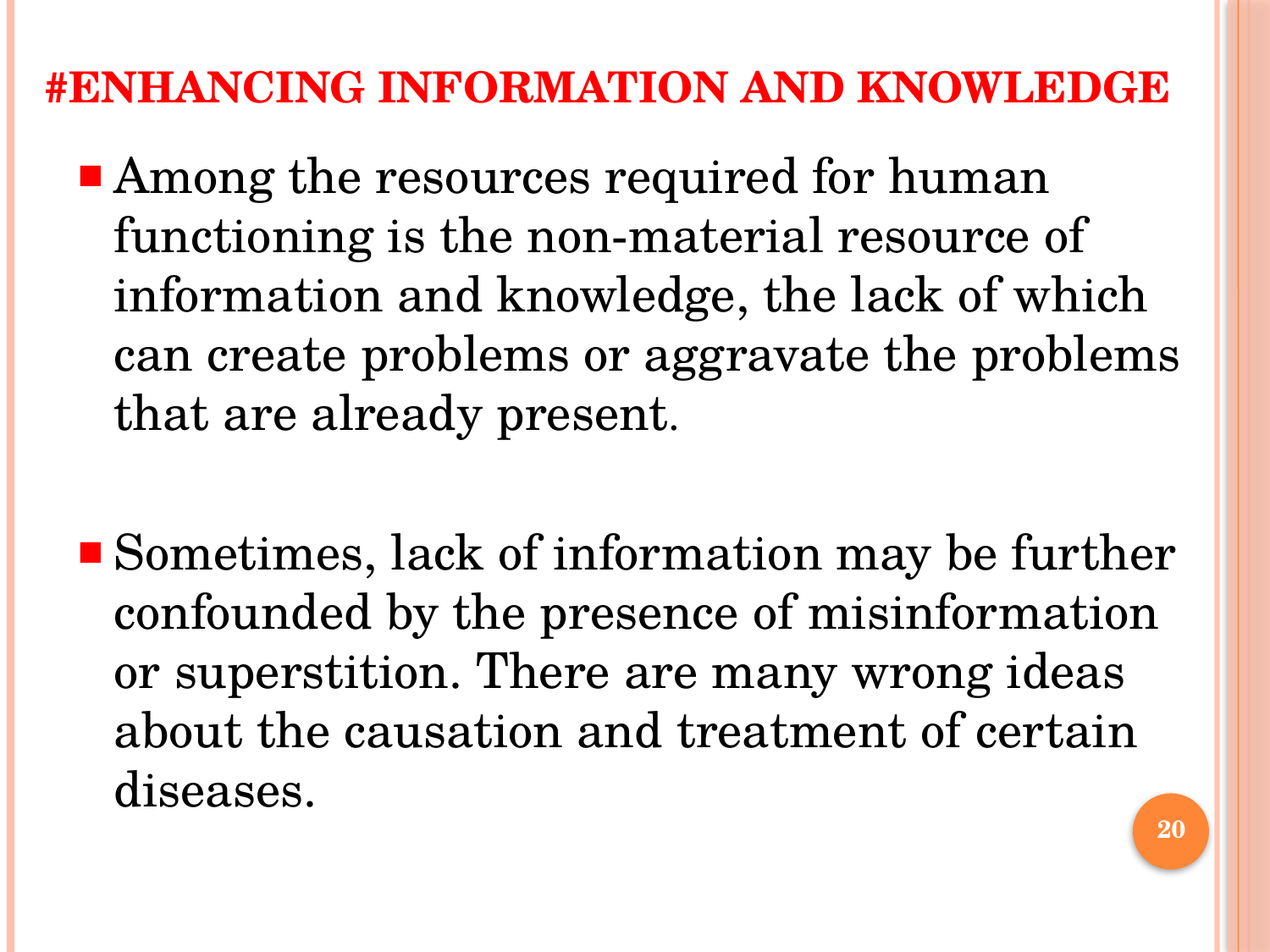

# #Enhancing Information and Knowledge
Among the resources required for human functioning is the non-material resource of information and knowledge, the lack of which can create problems or aggravate the problems that are already present.

Sometimes, lack of information may be further confounded by the presence of misinformation or superstition. There are many wrong ideas about the causation and treatment of certain diseases.
20